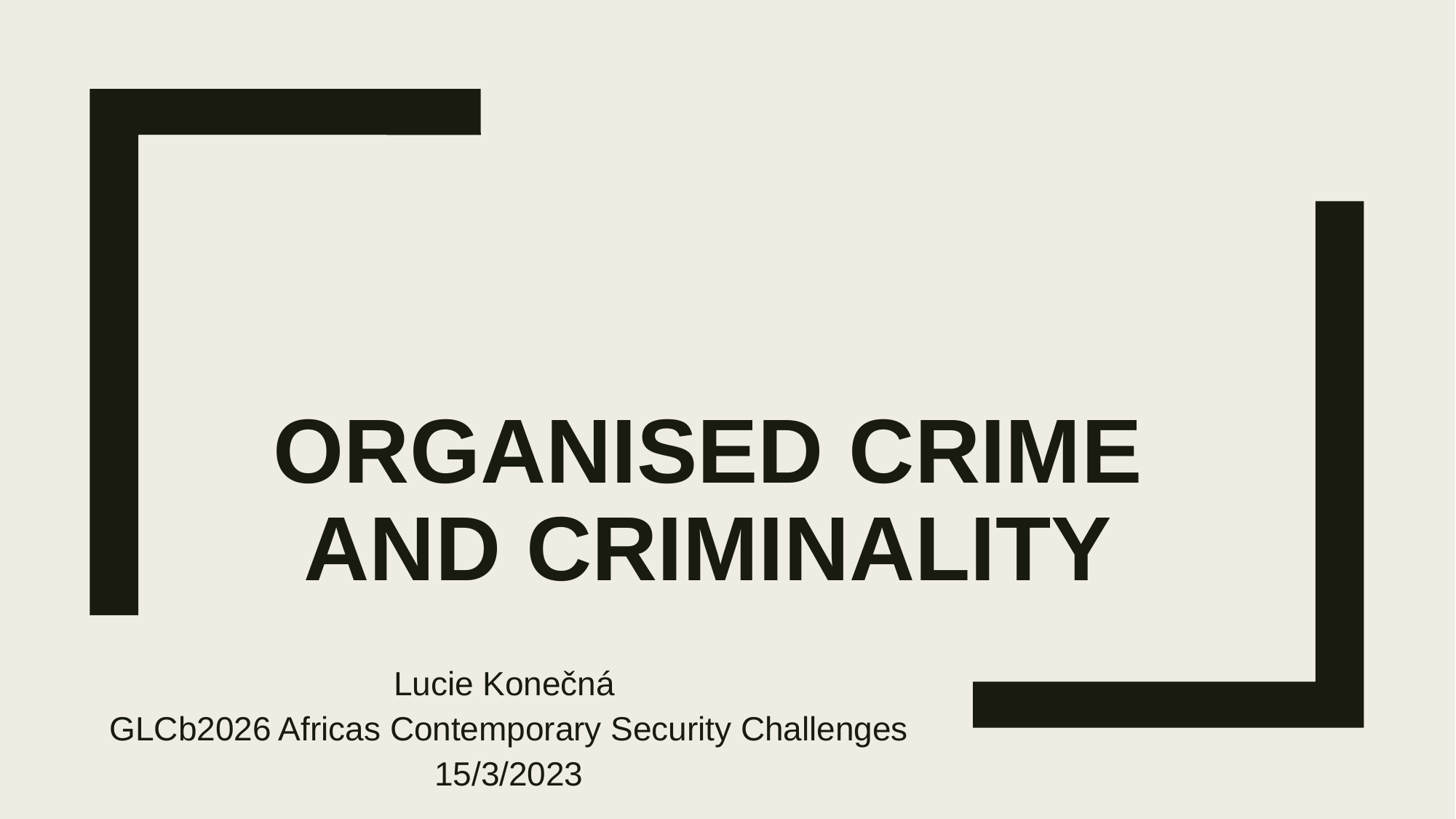

# Organised Crime and Criminality
Lucie Konečná
GLCb2026 Africas Contemporary Security Challenges
15/3/2023